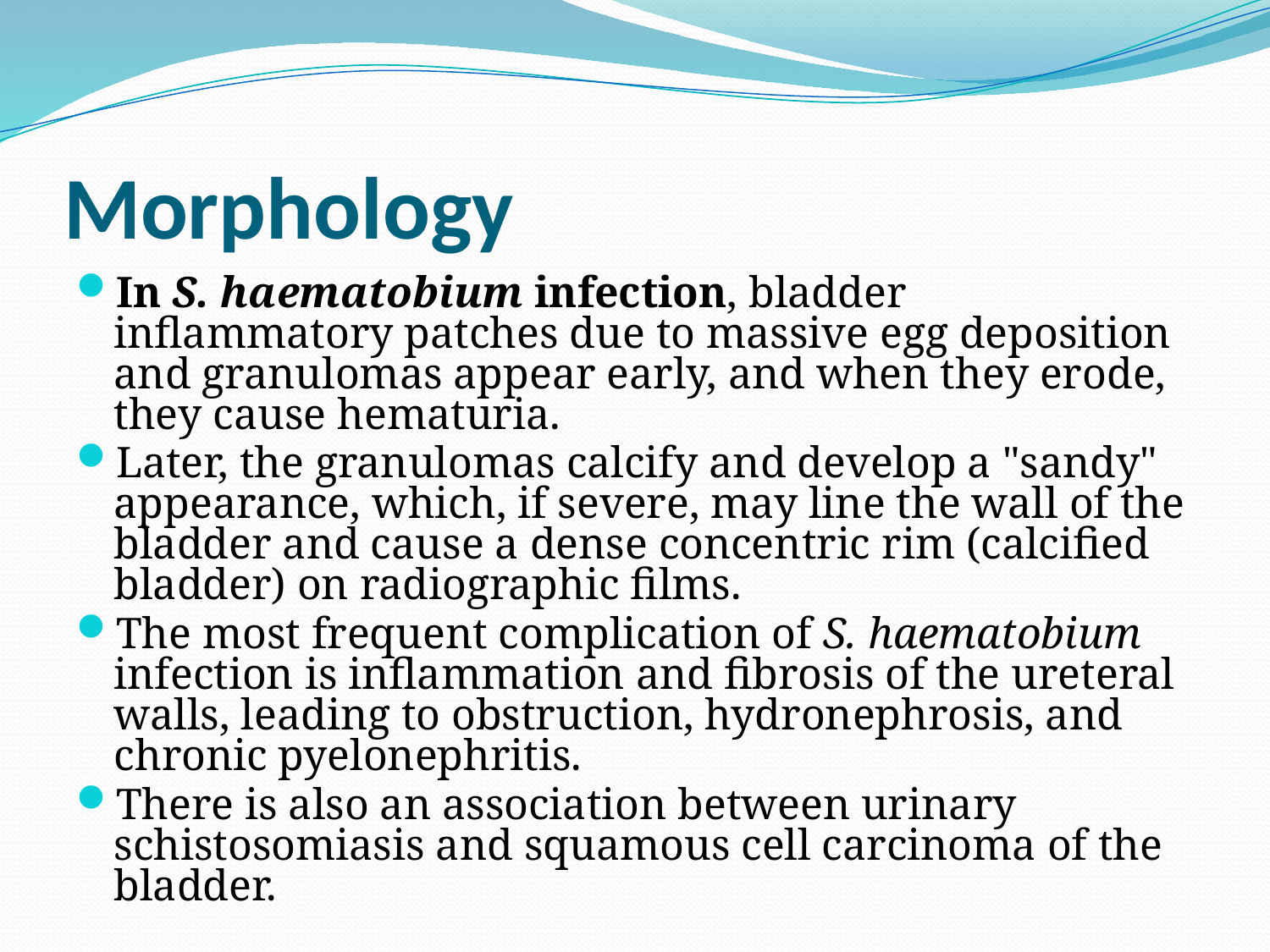

# Morphology
In S. haematobium infection, bladder inflammatory patches due to massive egg deposition and granulomas appear early, and when they erode, they cause hematuria.
Later, the granulomas calcify and develop a "sandy" appearance, which, if severe, may line the wall of the bladder and cause a dense concentric rim (calcified bladder) on radiographic films.
The most frequent complication of S. haematobium infection is inflammation and fibrosis of the ureteral walls, leading to obstruction, hydronephrosis, and chronic pyelonephritis.
There is also an association between urinary schistosomiasis and squamous cell carcinoma of the bladder.